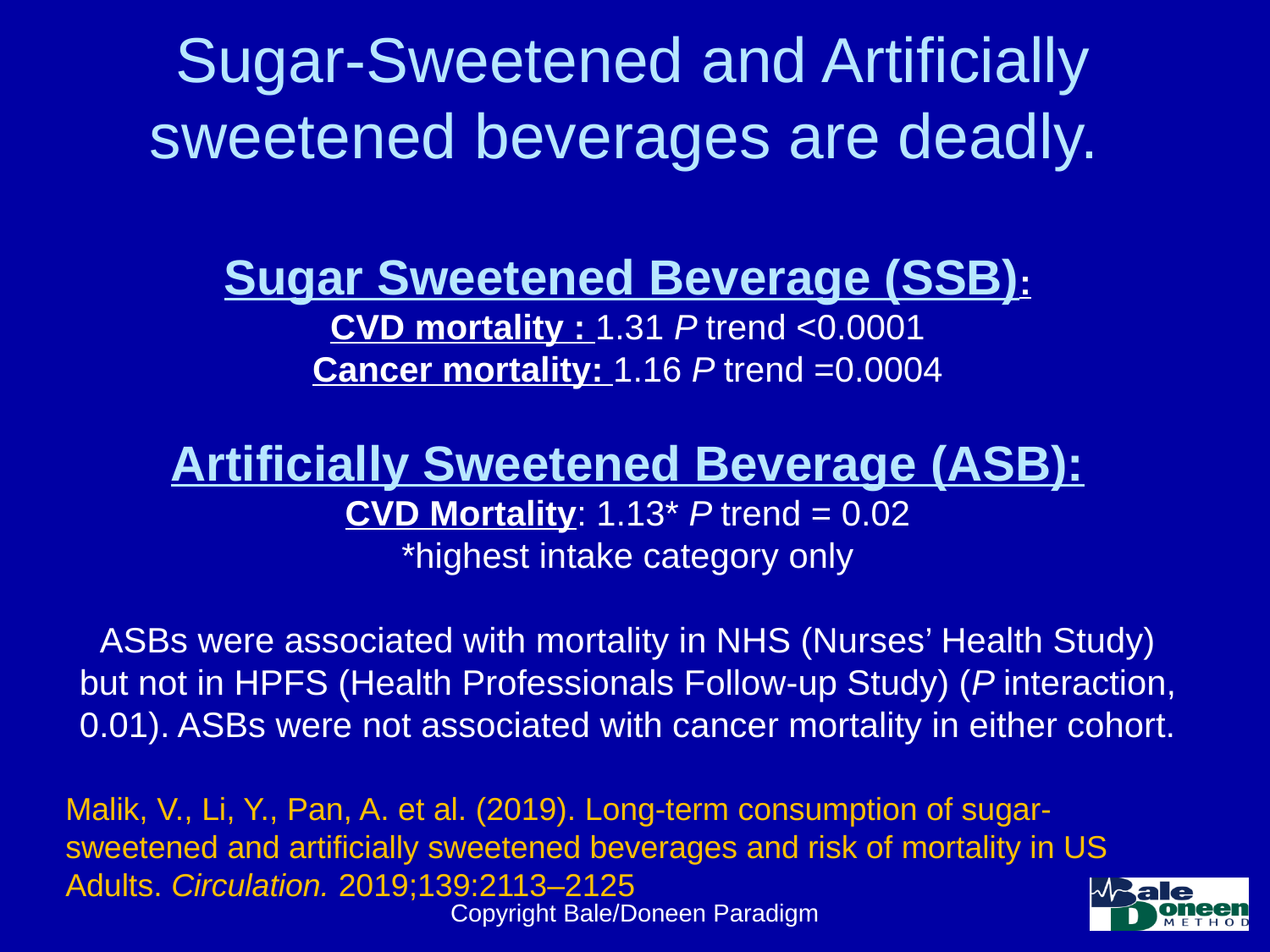

# Sugar-Sweetened and Artificially sweetened beverages are deadly.

Sugar Sweetened Beverage (SSB):
CVD mortality : 1.31 P trend <0.0001
Cancer mortality: 1.16 P trend =0.0004

Artificially Sweetened Beverage (ASB):
CVD Mortality: 1.13* P trend = 0.02
*highest intake category only

ASBs were associated with mortality in NHS (Nurses’ Health Study)
but not in HPFS (Health Professionals Follow-up Study) (P interaction, 0.01). ASBs were not associated with cancer mortality in either cohort.
Malik, V., Li, Y., Pan, A. et al. (2019). Long-term consumption of sugar-sweetened and artificially sweetened beverages and risk of mortality in US Adults. Circulation. 2019;139:2113–2125
Copyright Bale/Doneen Paradigm